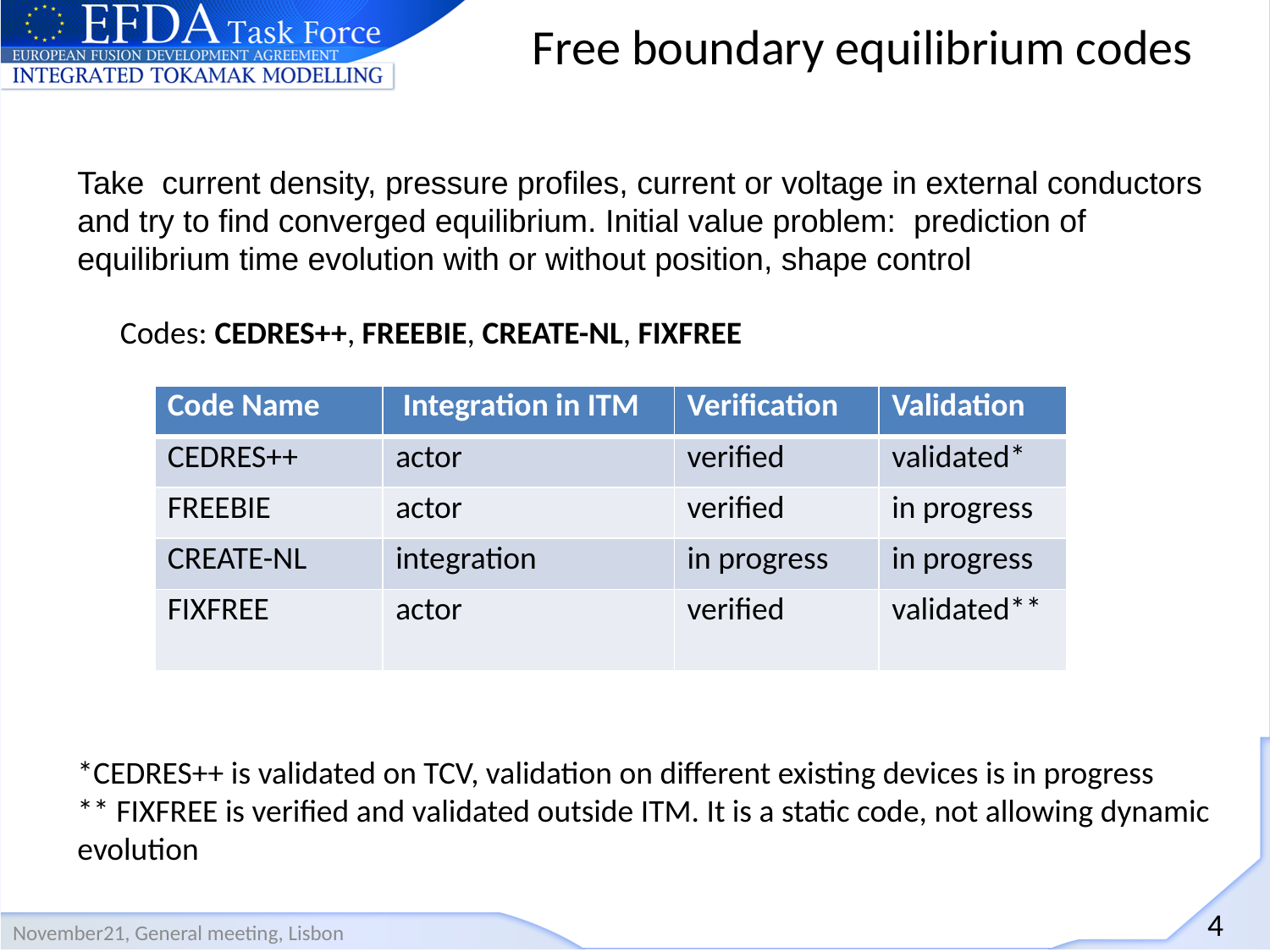

# Free boundary equilibrium codes
Take  current density, pressure profiles, current or voltage in external conductors and try to find converged equilibrium. Initial value problem:  prediction of equilibrium time evolution with or without position, shape control
Codes: CEDRES++, FREEBIE, CREATE-NL, FIXFREE
| Code Name | Integration in ITM | Verification | Validation |
| --- | --- | --- | --- |
| CEDRES++ | actor | verified | validated\* |
| FREEBIE | actor | verified | in progress |
| CREATE-NL | integration | in progress | in progress |
| FIXFREE | actor | verified | validated\*\* |
*CEDRES++ is validated on TCV, validation on different existing devices is in progress
** FIXFREE is verified and validated outside ITM. It is a static code, not allowing dynamic evolution
4
November21, General meeting, Lisbon